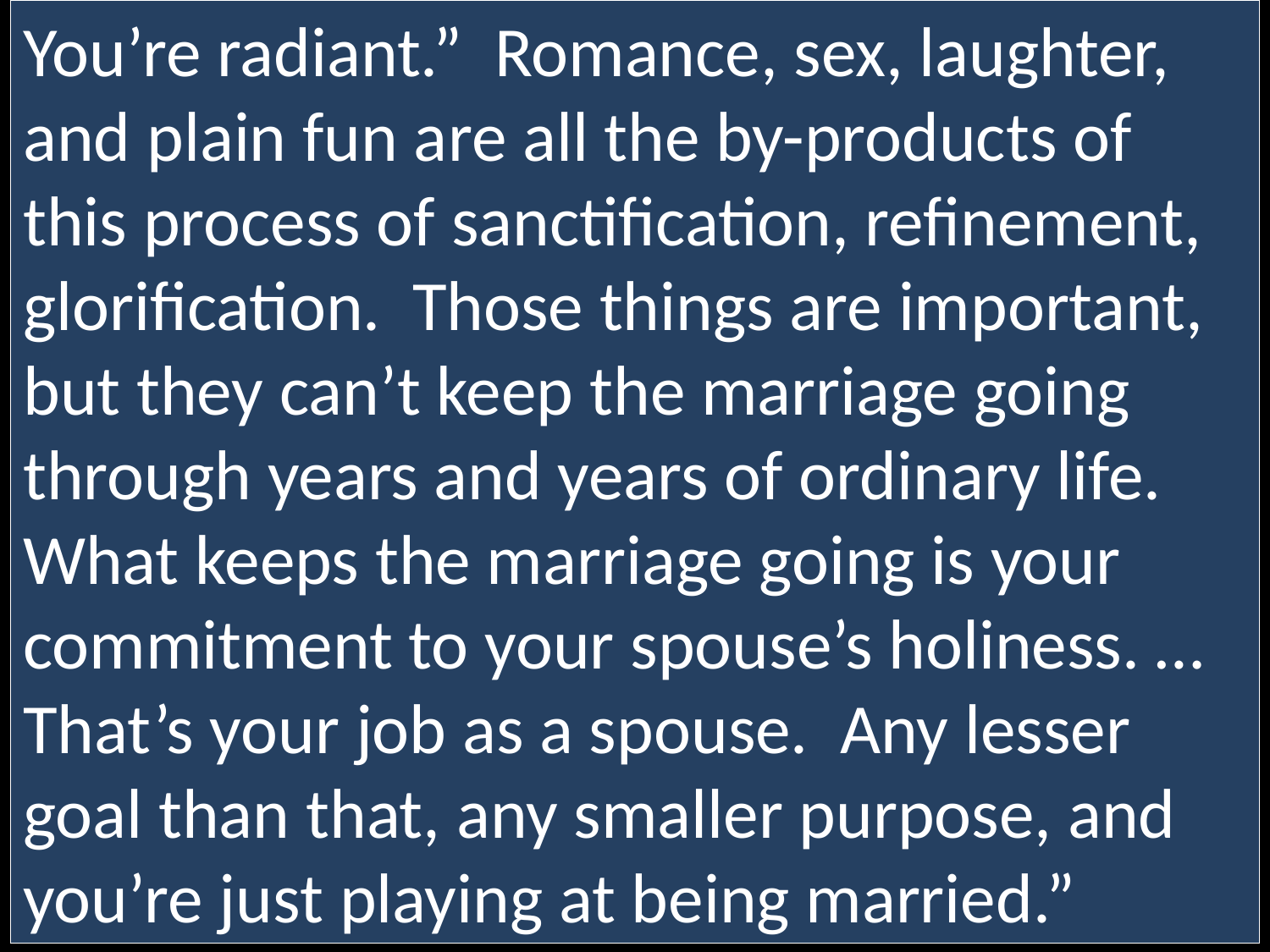

You’re radiant.”  Romance, sex, laughter, and plain fun are all the by-products of this process of sanctification, refinement, glorification.  Those things are important, but they can’t keep the marriage going through years and years of ordinary life.  What keeps the marriage going is your commitment to your spouse’s holiness. … That’s your job as a spouse.  Any lesser goal than that, any smaller purpose, and you’re just playing at being married.”